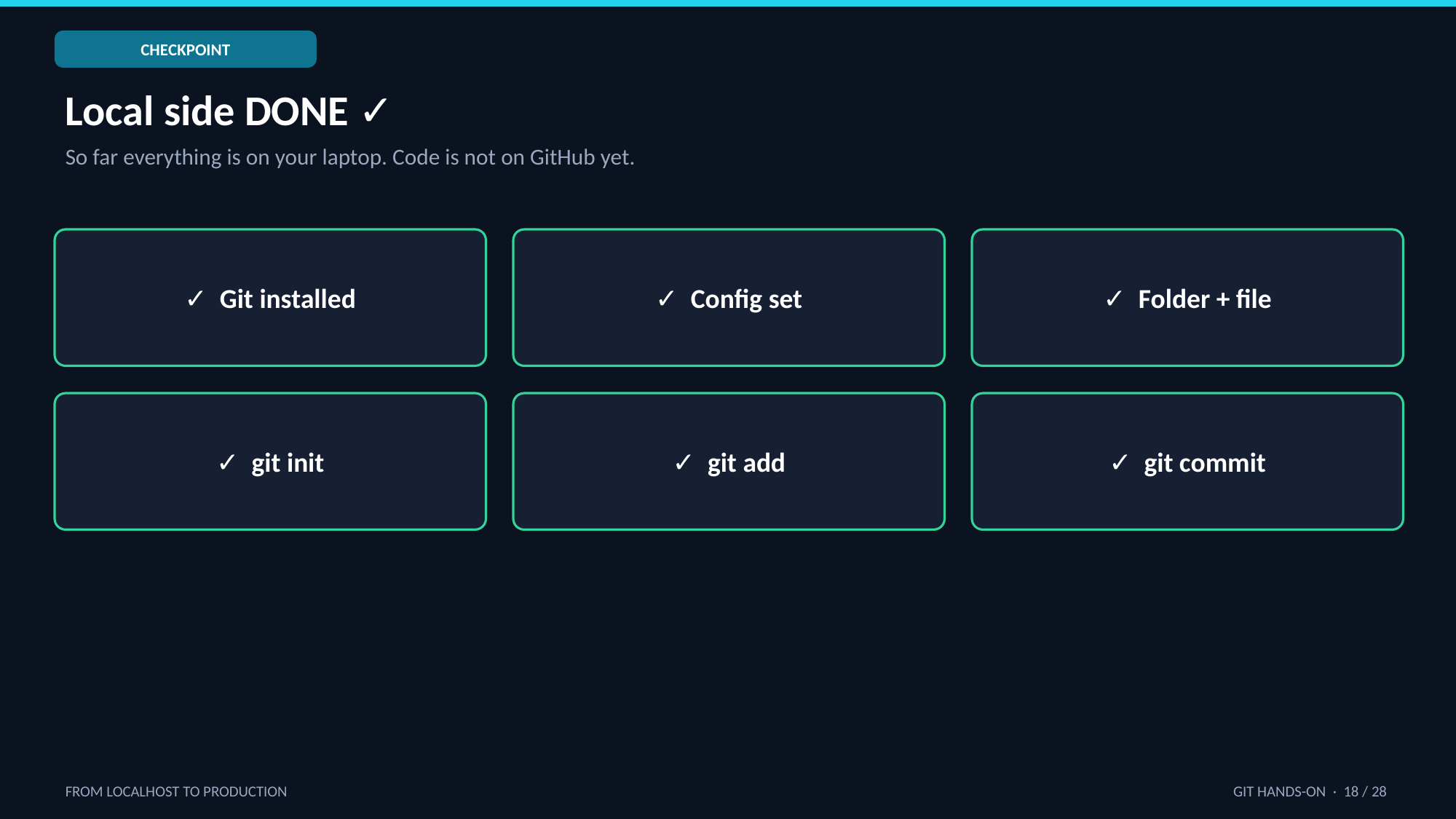

CHECKPOINT
Local side DONE ✓
So far everything is on your laptop. Code is not on GitHub yet.

✓  Git installed
✓  Config set
✓  Folder + file

✓  git init
✓  git add
✓  git commit
FROM LOCALHOST TO PRODUCTION
GIT HANDS-ON  ·  18 / 28